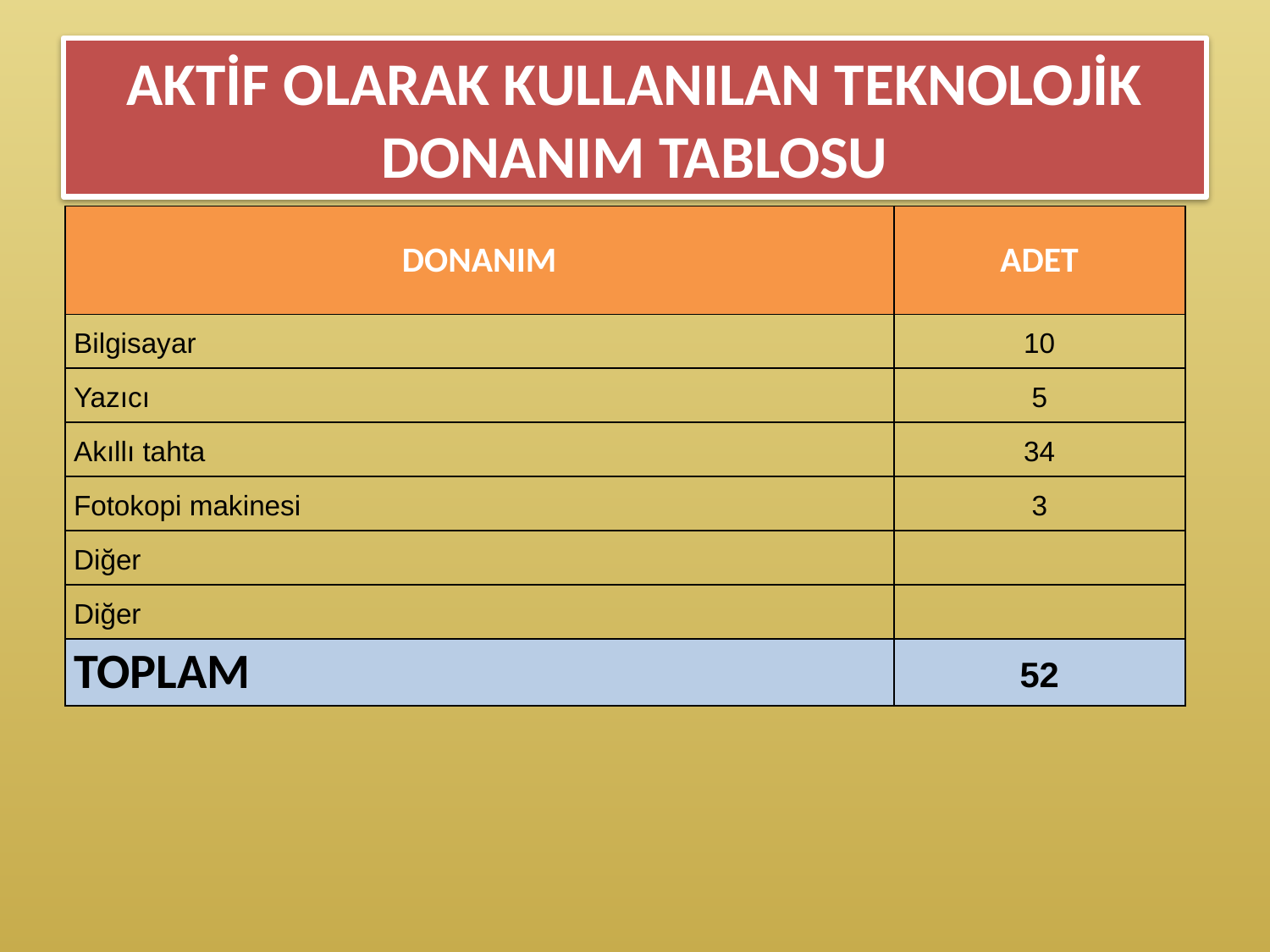

# AKTİF OLARAK KULLANILAN TEKNOLOJİK DONANIM TABLOSU
| DONANIM | ADET |
| --- | --- |
| Bilgisayar | 10 |
| Yazıcı | 5 |
| Akıllı tahta | 34 |
| Fotokopi makinesi | 3 |
| Diğer |  |
| Diğer |  |
| TOPLAM | 52 |